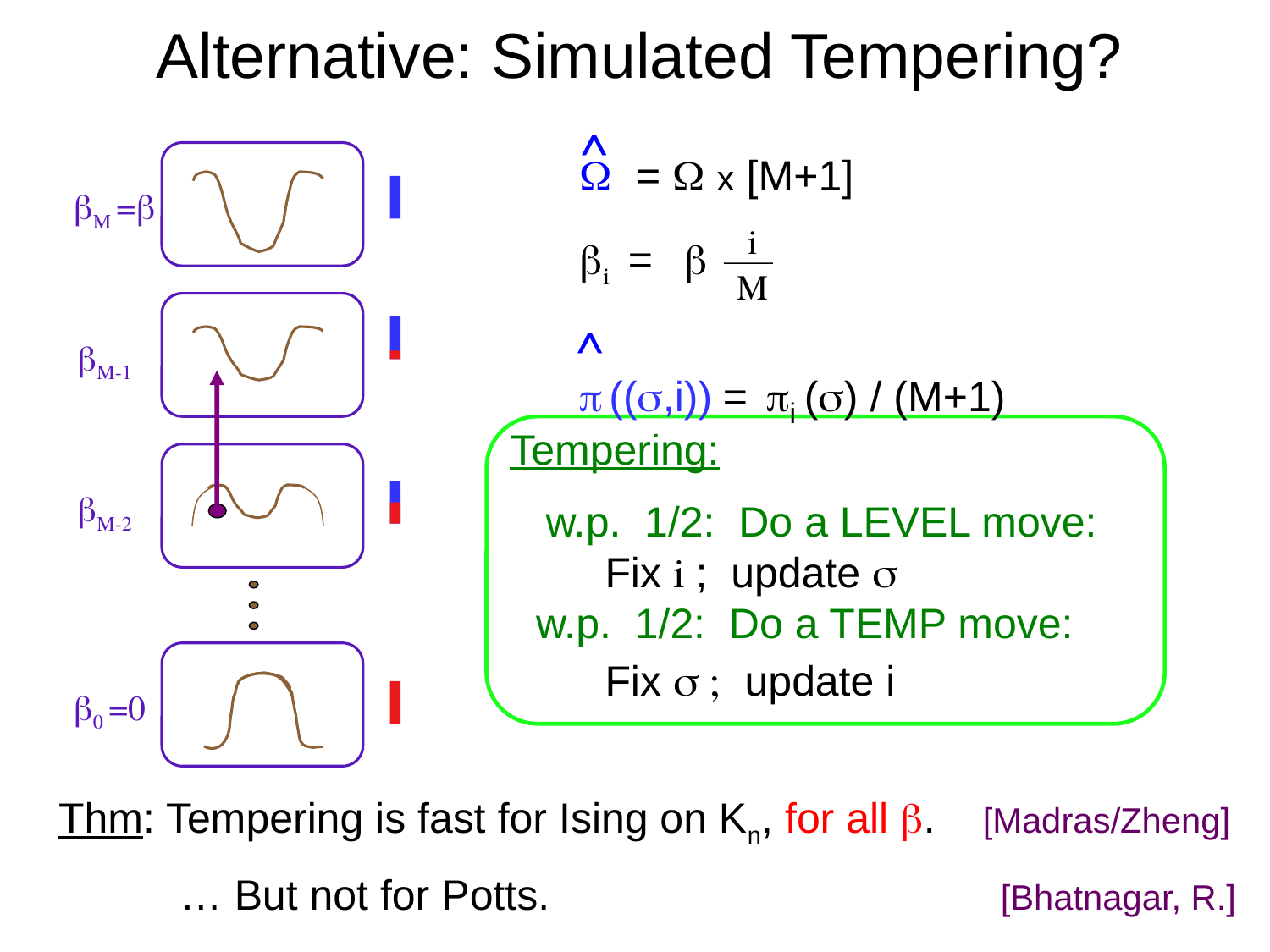

Alternative: Simulated Tempering?
^
Ω  = Ω x [M+1]
βi   =   β
π ((σ,i)) =  πi (σ) / (M+1)

i
M

  ^

βM =β

βM-1

βM-2

β0 =0

    Tempering:
      w.p.  1/2:  Do a LEVEL move:
           Fix i ;  update σ
          w.p.  1/2:  Do a TEMP move:
           Fix σ ;  update i

Thm: Tempering is fast for Ising on Kn, for all β.    [Madras/Zheng]

         … But not for Potts.                                      [Bhatnagar, R.]